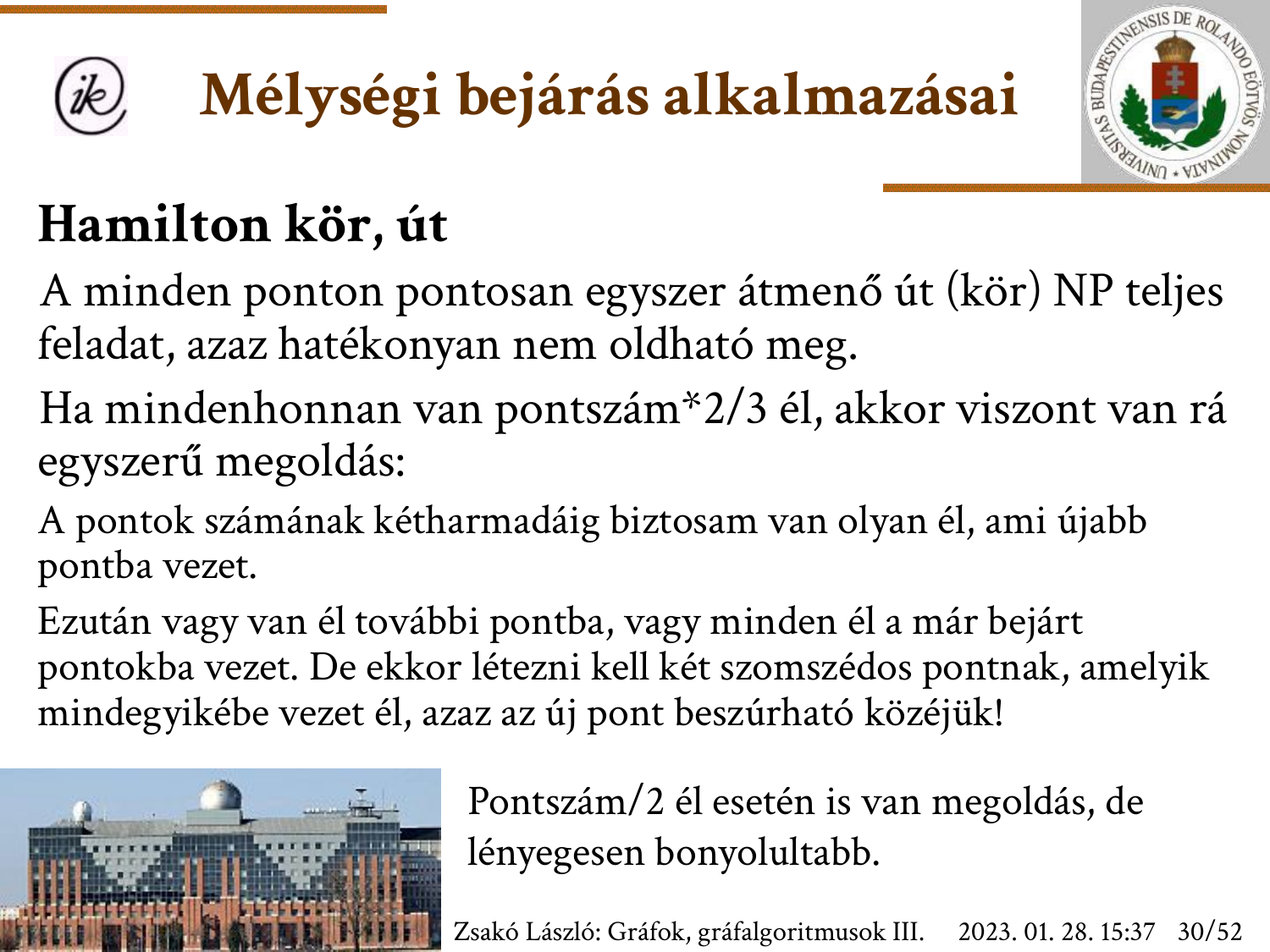

Mélységi bejárás alkalmazásai
Hamilton kör, út
A minden ponton pontosan egyszer átmenő út (kör) NP teljes feladat, azaz hatékonyan nem oldható meg.
Ha mindenhonnan van pontszám*2/3 él, akkor viszont van rá egyszerű megoldás:
A pontok számának kétharmadáig biztosam van olyan él, ami újabb pontba vezet.
Ezután vagy van él további pontba, vagy minden él a már bejárt pontokba vezet. De ekkor létezni kell két szomszédos pontnak, amelyik mindegyikébe vezet él, azaz az új pont beszúrható közéjük!

Pontszám/2 él esetén is van megoldás, de lényegesen bonyolultabb.
Zsakó László: Gráfok, gráfalgoritmusok III.
2023. 01. 28. 15:37
30/52